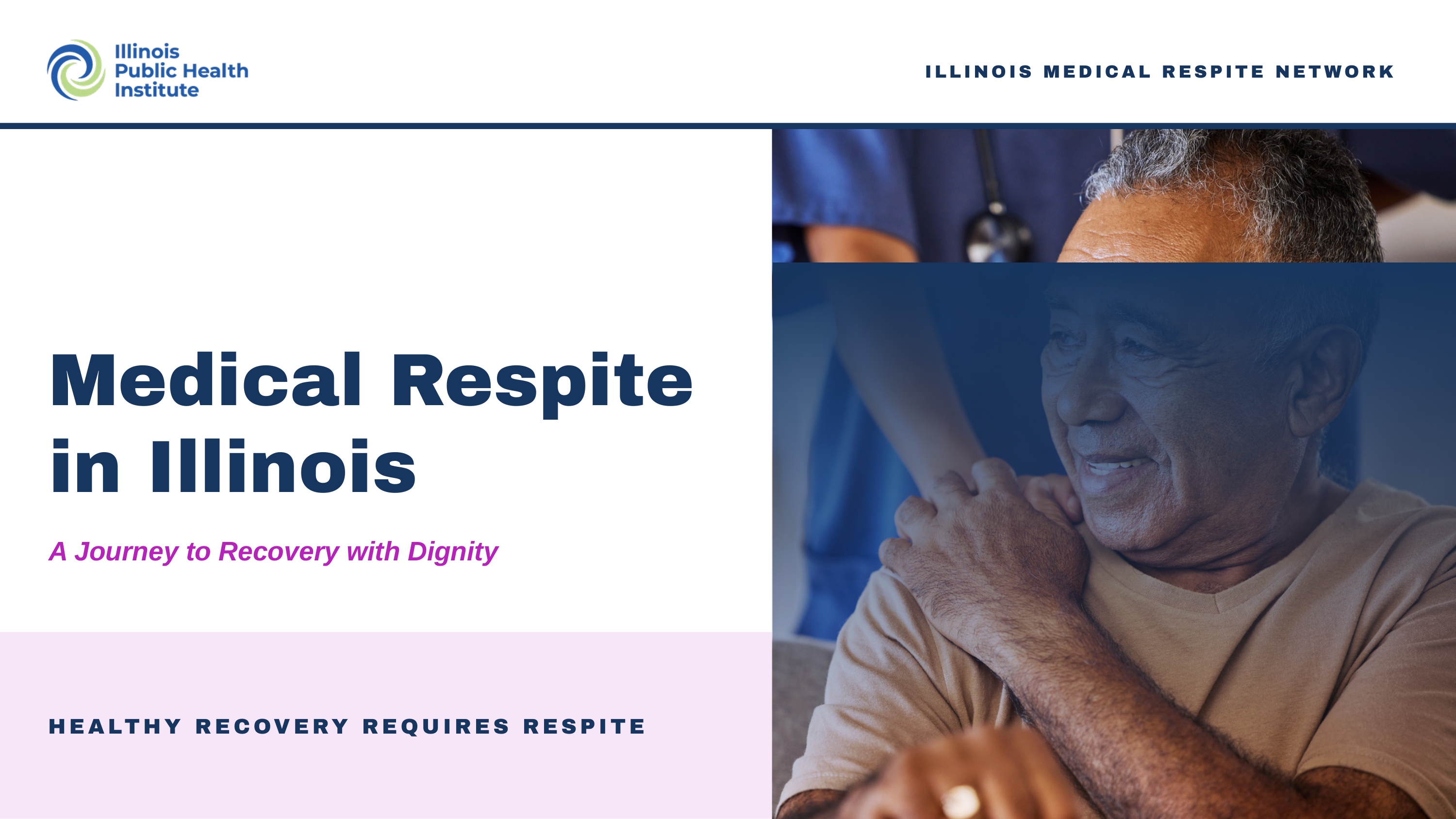

ILLINOIS MEDICAL RESPITE NETWORK

Medical Respite
in Illinois
A Journey to Recovery with Dignity

HEALTHY RECOVERY REQUIRES RESPITE